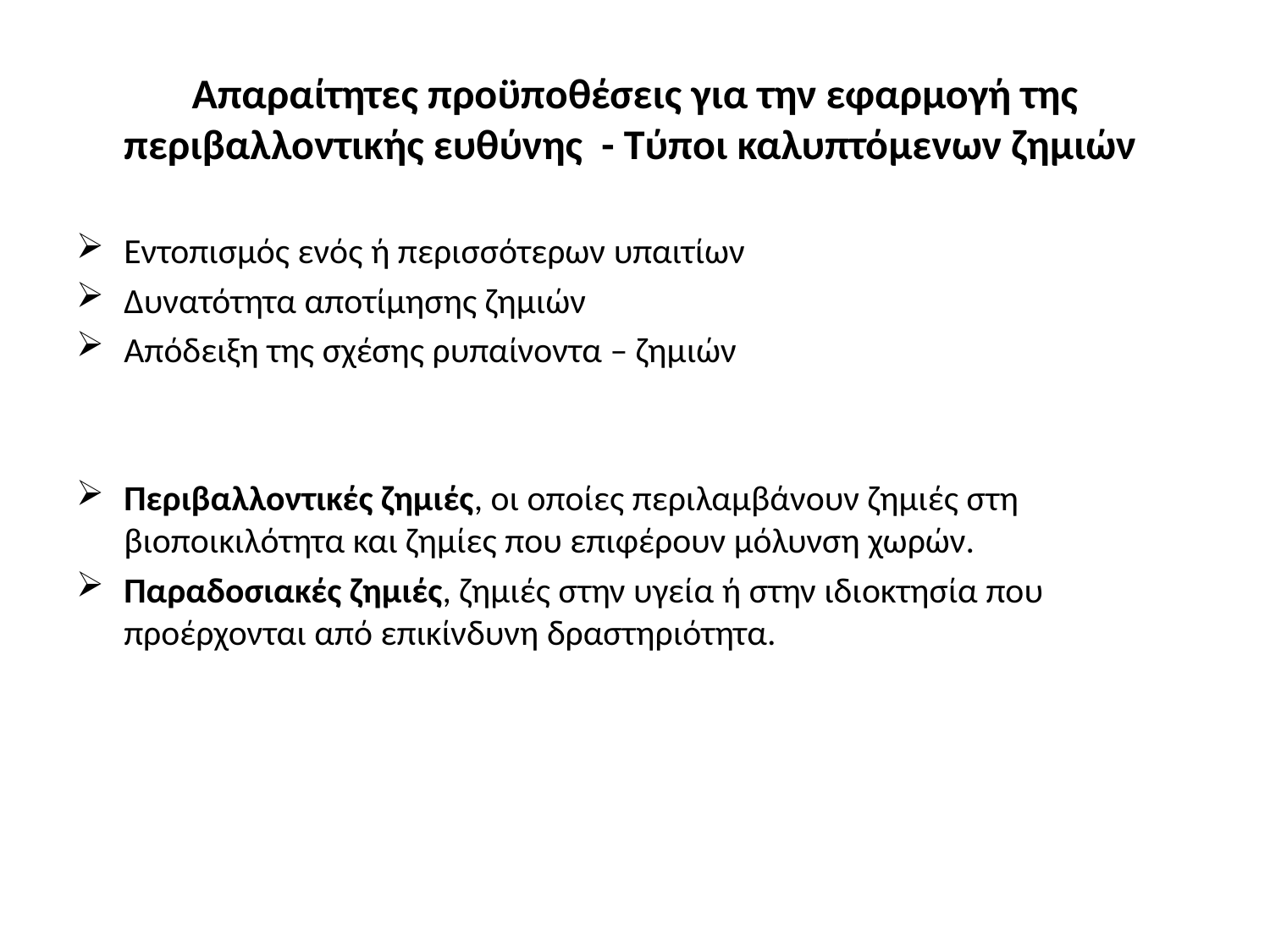

# Απαραίτητες προϋποθέσεις για την εφαρμογή της περιβαλλοντικής ευθύνης  - Τύποι καλυπτόμενων ζημιών
Εντοπισμός ενός ή περισσότερων υπαιτίων
Δυνατότητα αποτίμησης ζημιών
Απόδειξη της σχέσης ρυπαίνοντα – ζημιών

Περιβαλλοντικές ζημιές, οι οποίες περιλαμβάνουν ζημιές στη βιοποικιλότητα και ζημίες που επιφέρουν μόλυνση χωρών.
Παραδοσιακές ζημιές, ζημιές στην υγεία ή στην ιδιοκτησία που προέρχονται από επικίνδυνη δραστηριότητα.